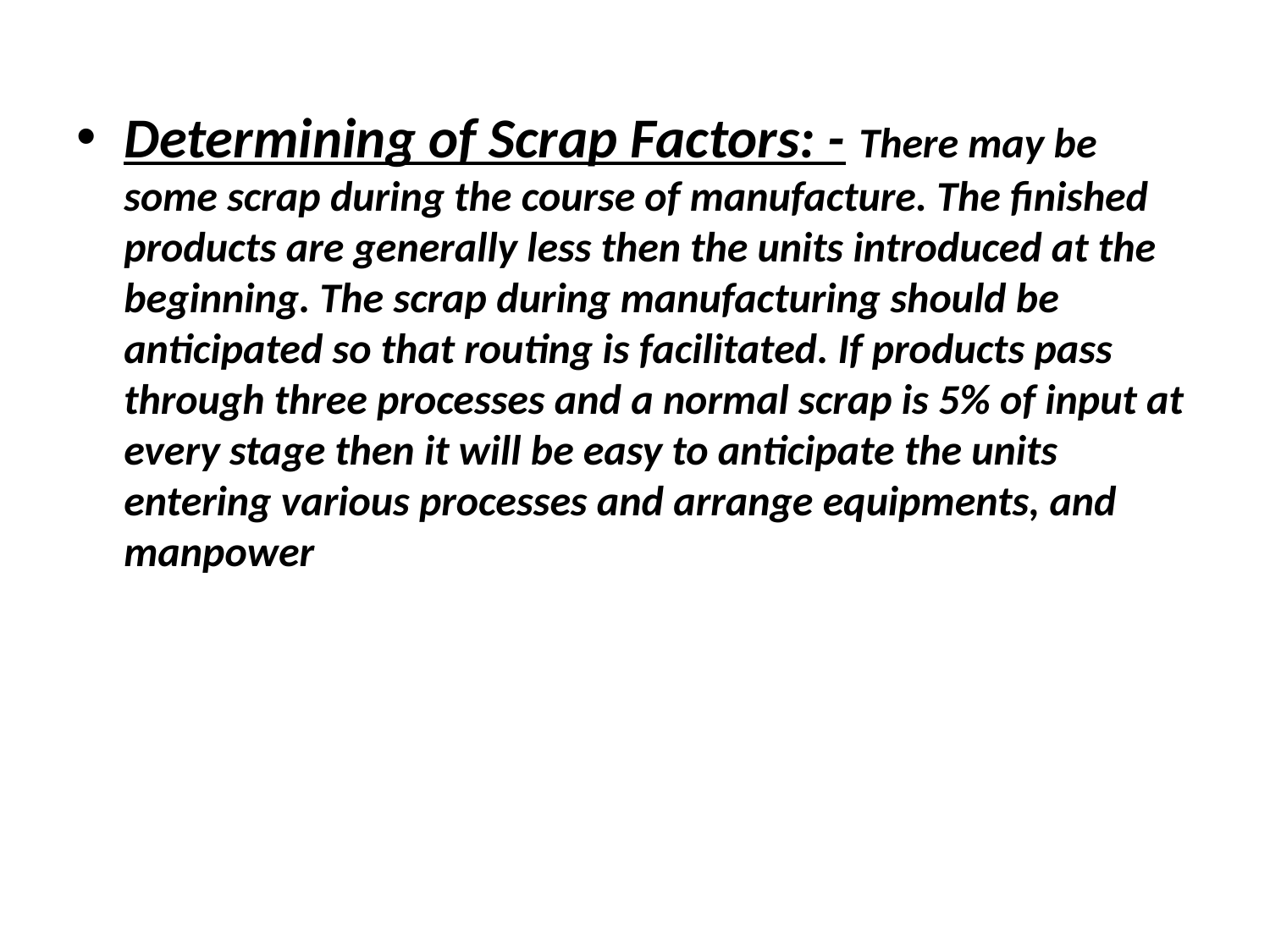

Determining of Scrap Factors: - There may be some scrap during the course of manufacture. The finished products are generally less then the units introduced at the beginning. The scrap during manufacturing should be anticipated so that routing is facilitated. If products pass through three processes and a normal scrap is 5% of input at every stage then it will be easy to anticipate the units entering various processes and arrange equipments, and manpower